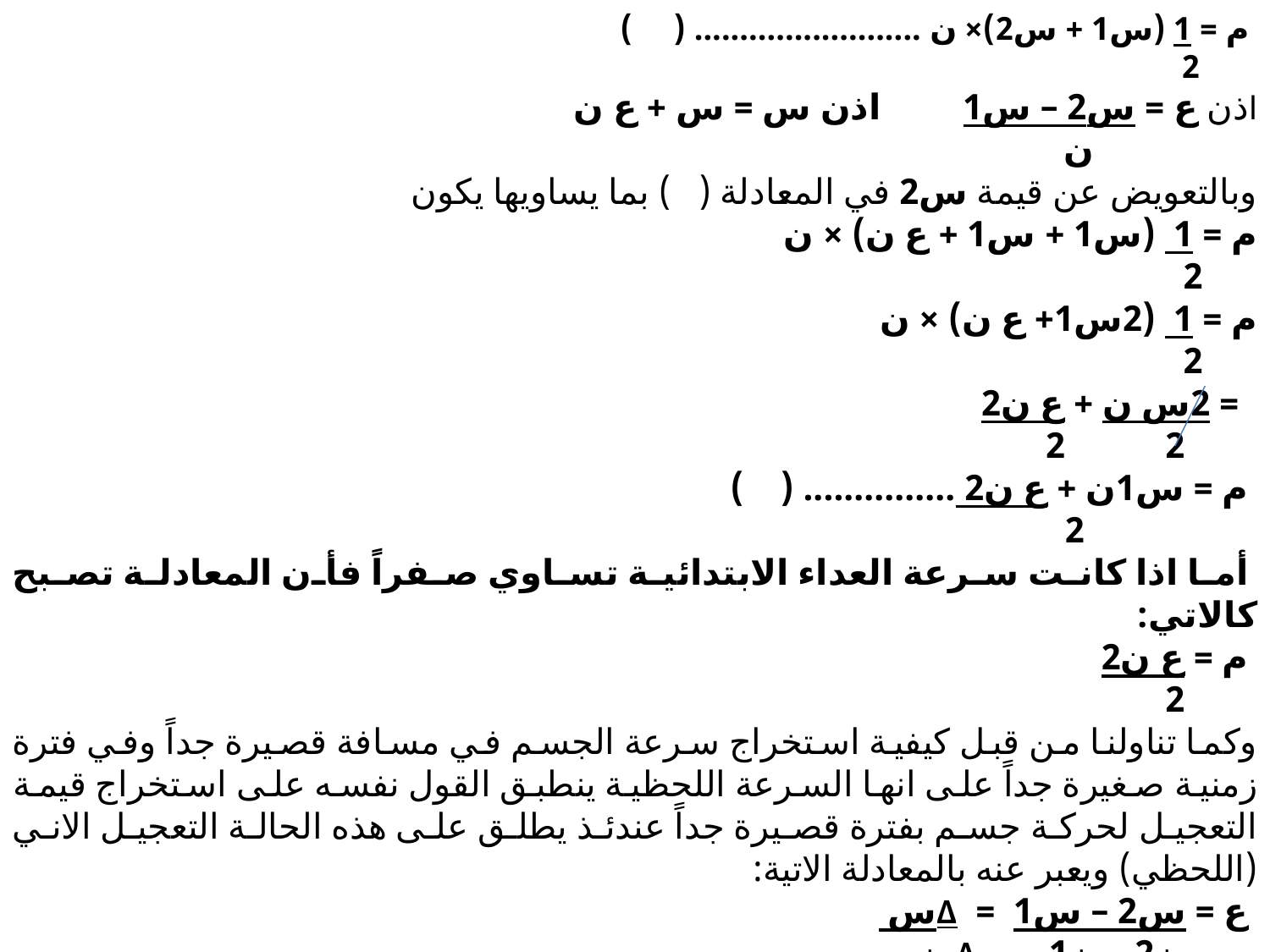

م = 1 (س1 + س2)× ن ......................... (     )
       2
اذن ع = س2 – س1         اذن س = س + ع ن
                  ن
وبالتعويض عن قيمة س2 في المعادلة (   ) بما يساويها يكون
م = 1  (س1 + س1 + ع ن) × ن
      2
م = 1  (2س1+ ع ن) × ن
      2
  = 2س ن + ع ن2
        2           2
 م = س1ن + ع ن2 ............... (    )
                   2
 أما اذا كانت سرعة العداء الابتدائية تساوي صفراً فأن المعادلة تصبح كالاتي:
 م = ع ن2
        2
وكما تناولنا من قبل كيفية استخراج سرعة الجسم في مسافة قصيرة جداً وفي فترة زمنية صغيرة جداً على انها السرعة اللحظية ينطبق القول نفسه على استخراج قيمة التعجيل لحركة جسم بفترة قصيرة جداً عندئذ يطلق على هذه الحالة التعجيل الاني (اللحظي) ويعبر عنه بالمعادلة الاتية:
 ع = س2 – س1  =  Δس
        ن2 – ن1        Δ ن
ع = س / ن ....................  (    )